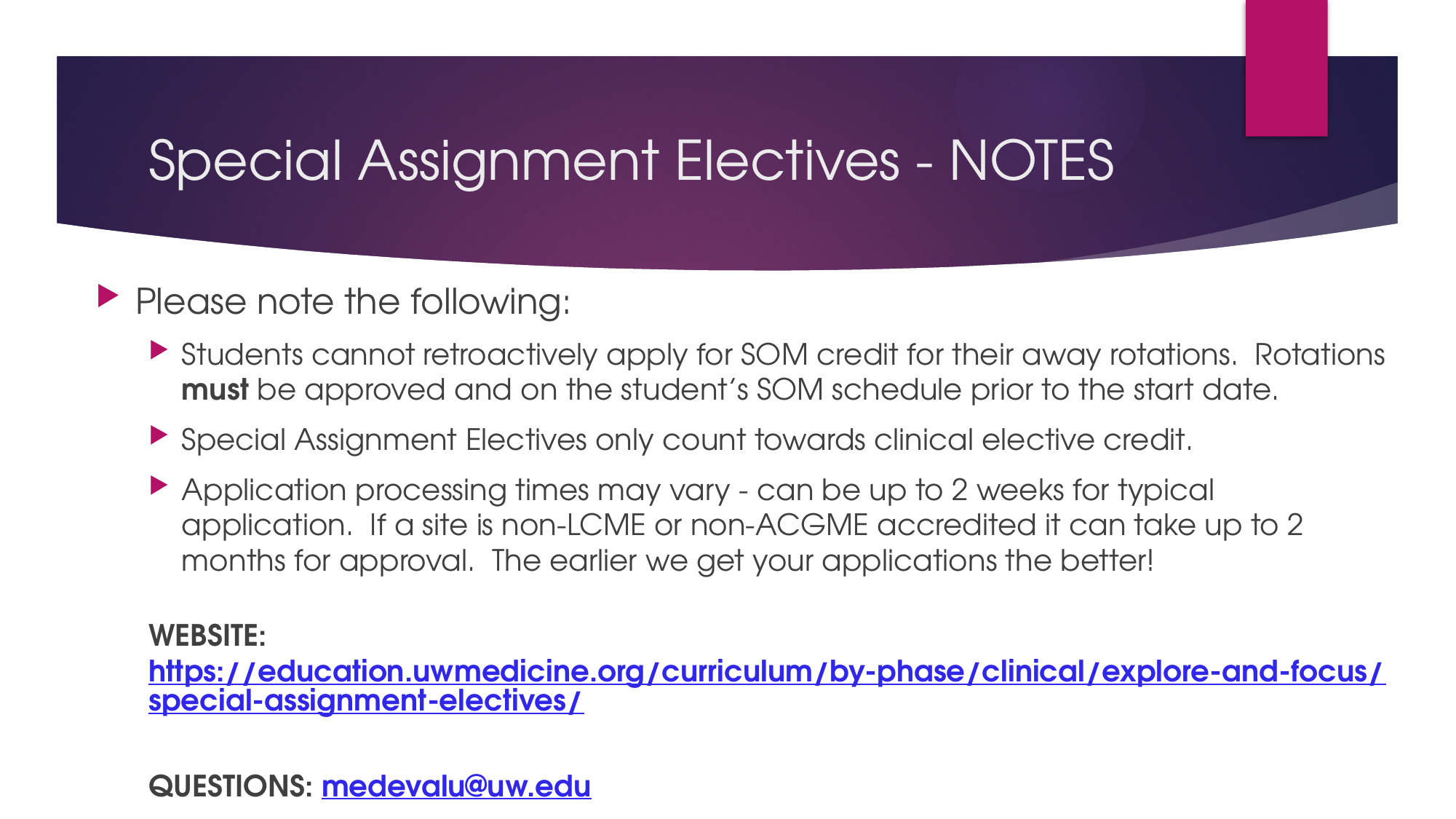

# Special Assignment Electives - NOTES
Please note the following:
Students cannot retroactively apply for SOM credit for their away rotations.  Rotations must be approved and on the student’s SOM schedule prior to the start date.
Special Assignment Electives only count towards clinical elective credit.
Application processing times may vary - can be up to 2 weeks for typical application.  If a site is non-LCME or non-ACGME accredited it can take up to 2 months for approval.  The earlier we get your applications the better!

WEBSITE: https://education.uwmedicine.org/curriculum/by-phase/clinical/explore-and-focus/special-assignment-electives/
QUESTIONS: medevalu@uw.edu